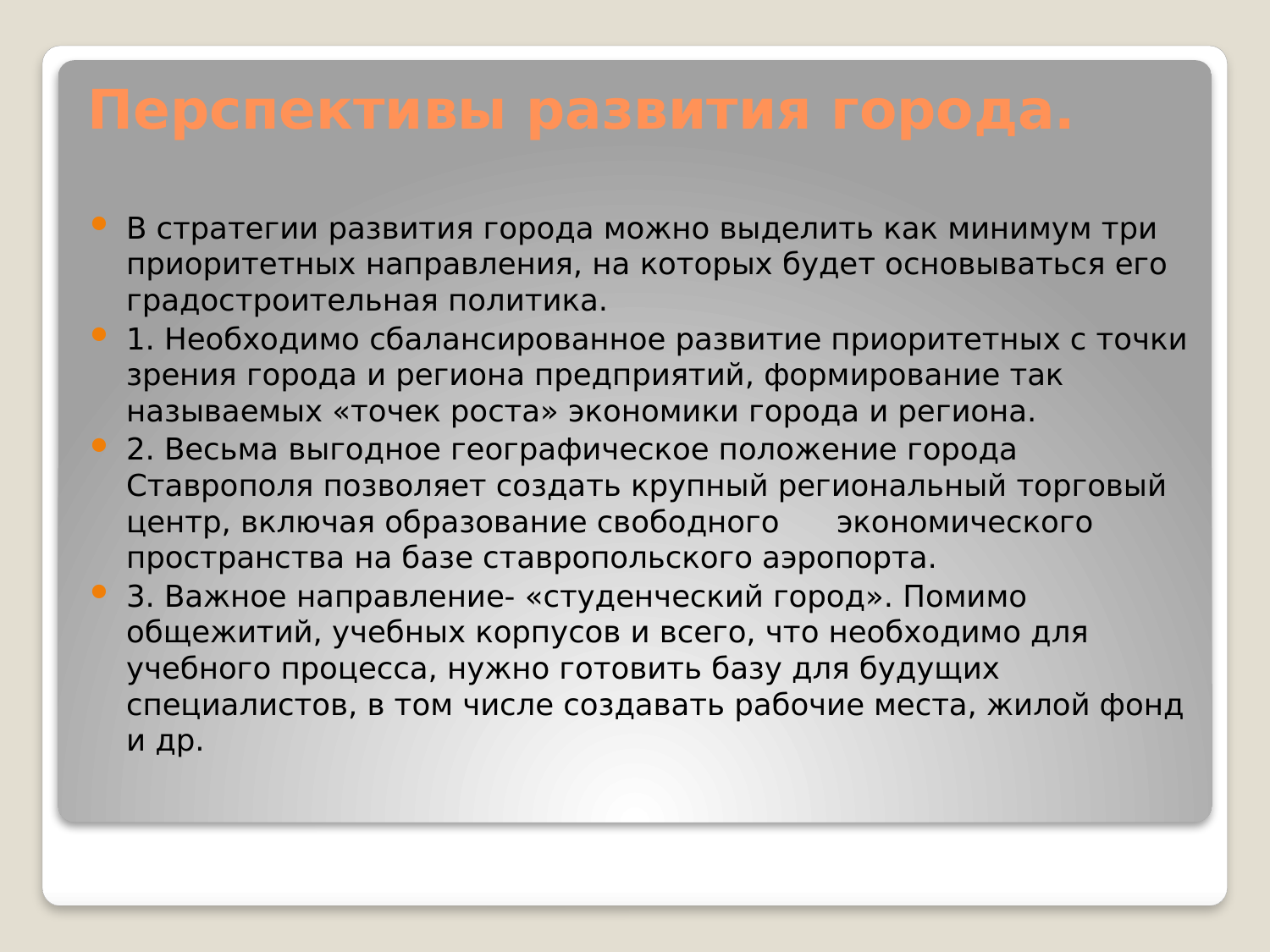

# Перспективы развития города.
В стратегии развития города можно выделить как минимум три приоритетных направления, на которых будет основываться его градостроительная политика.
1. Необходимо сбалансированное развитие приоритетных с точки зрения города и региона предприятий, формирование так называемых «точек роста» экономики города и региона.
2. Весьма выгодное географическое положение города Ставрополя позволяет создать крупный региональный торговый центр, включая образование свободного      экономического пространства на базе ставропольского аэропорта.
3. Важное направление- «студенческий город». Помимо общежитий, учебных корпусов и всего, что необходимо для учебного процесса, нужно готовить базу для будущих специалистов, в том числе создавать рабочие места, жилой фонд и др.